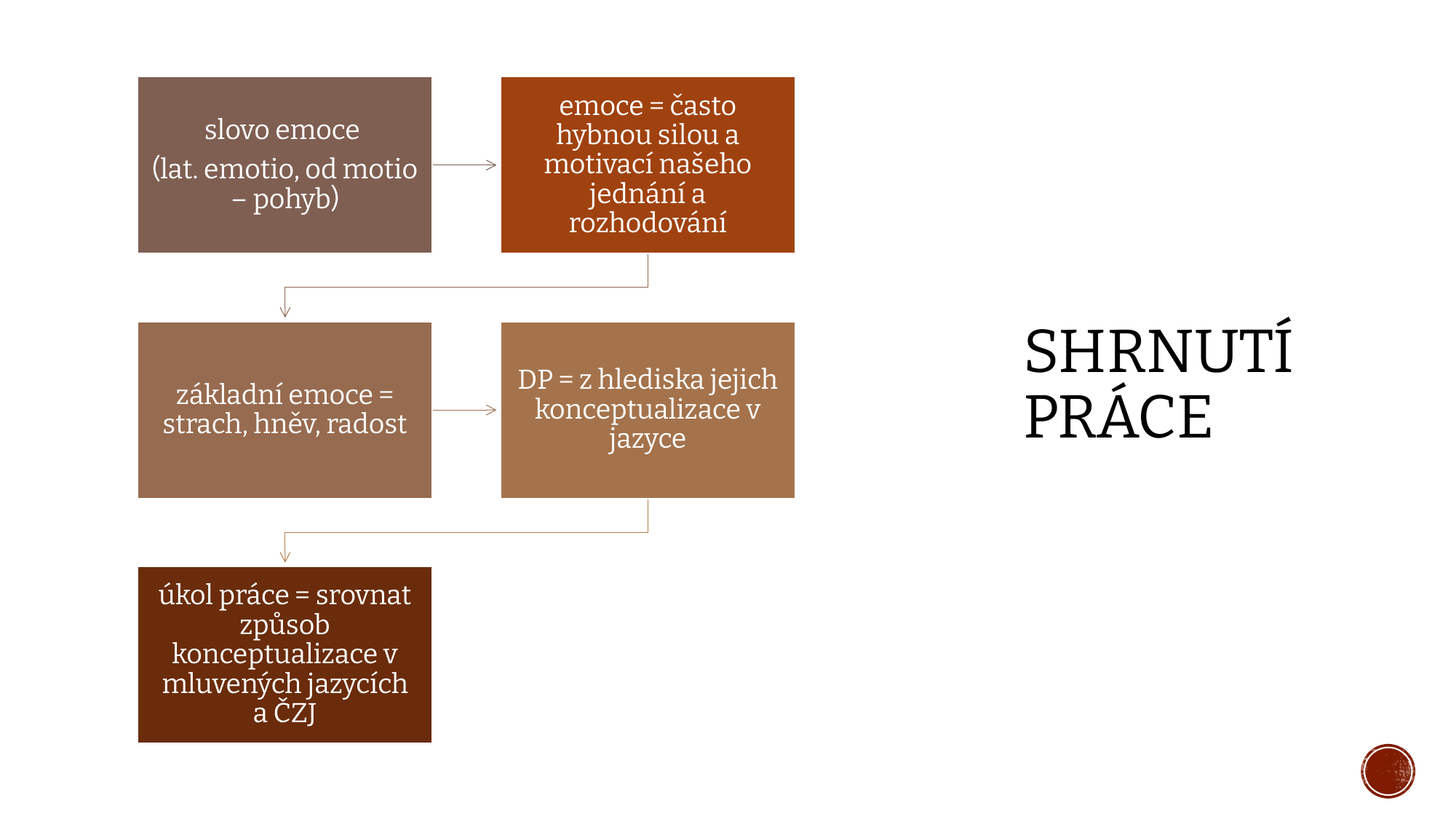

slovo emoce
(lat. emotio, od motio – pohyb)

emoce = často hybnou silou a motivací našeho jednání a rozhodování

základní emoce = strach, hněv, radost

DP = z hlediska jejich konceptualizace v jazyce
úkol práce = srovnat způsob konceptualizace v mluvených jazycích a ČZJ
# SHRNUTÍ PRÁCE